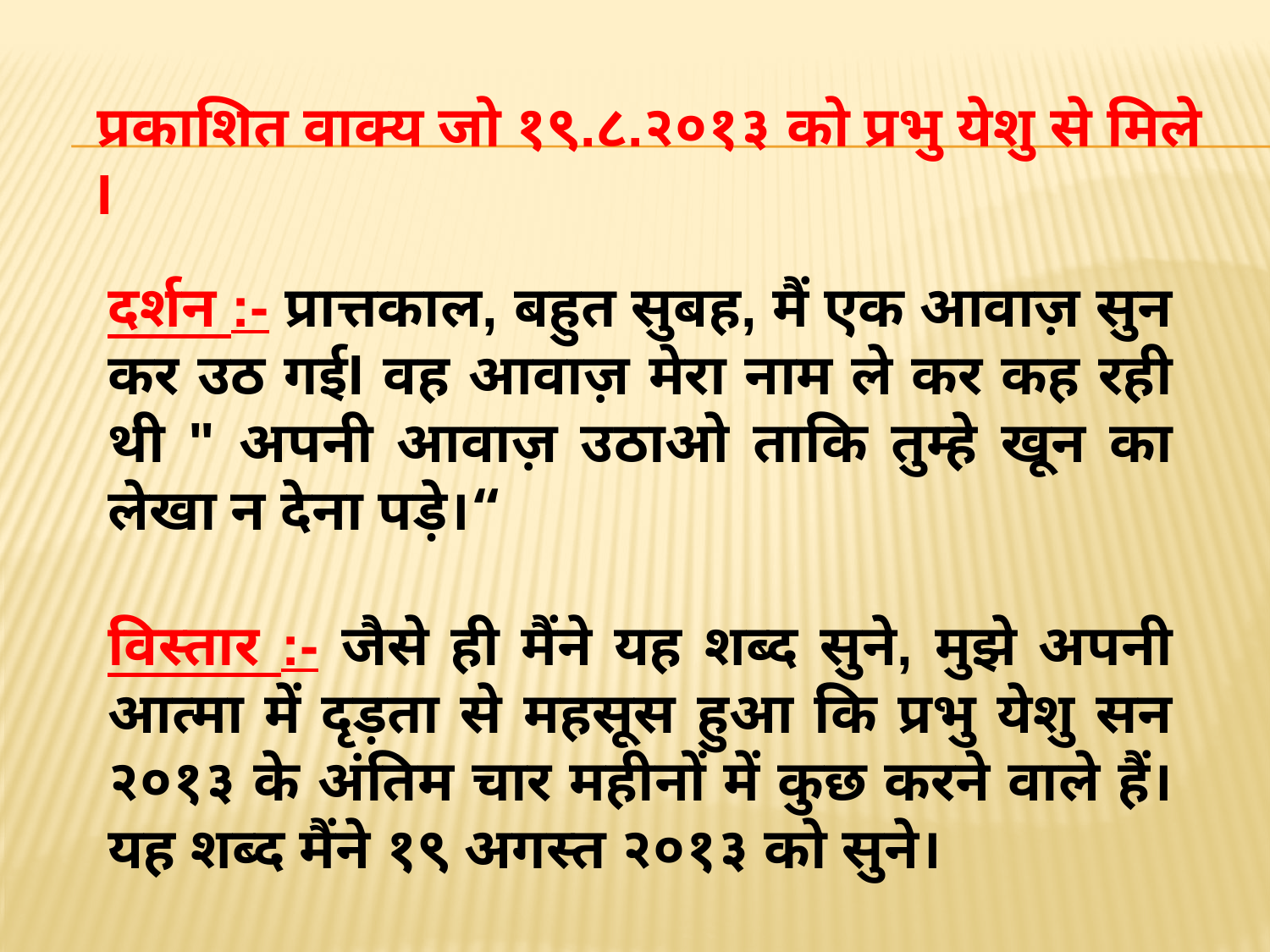

प्रकाशित वाक्य जो १९.८.२०१३ को प्रभु येशु से मिले I
दर्शन :- प्रात्तकाल, बहुत सुबह, मैं एक आवाज़ सुन कर उठ गईI वह आवाज़ मेरा नाम ले कर कह रही थी " अपनी आवाज़ उठाओ ताकि तुम्हे खून का लेखा न देना पड़े।“
विस्तार :- जैसे ही मैंने यह शब्द सुने, मुझे अपनी आत्मा में दृड़ता से महसूस हुआ कि प्रभु येशु सन २०१३ के अंतिम चार महीनों में कुछ करने वाले हैं। यह शब्द मैंने १९ अगस्त २०१३ को सुने।